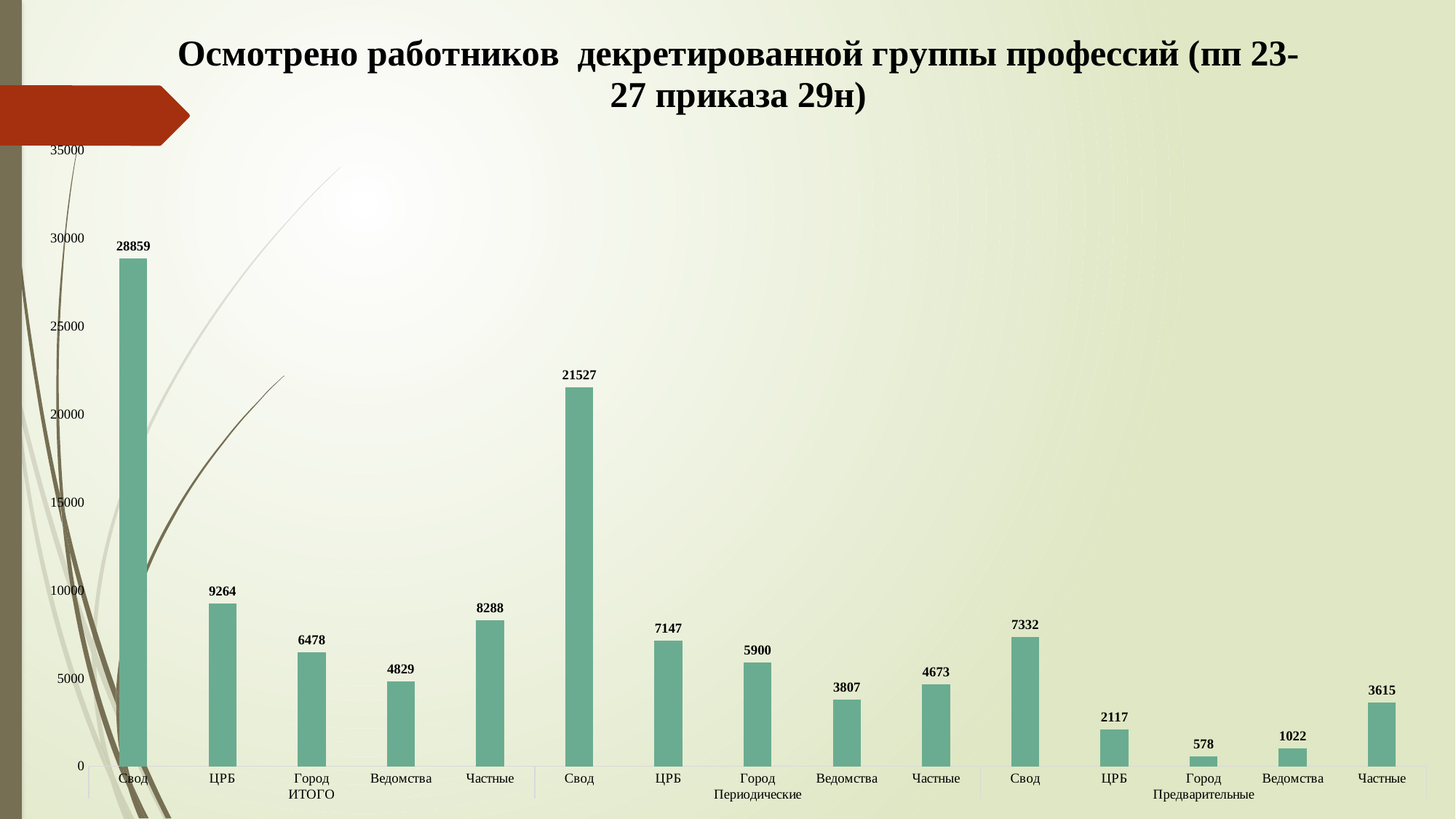

### Chart: Осмотрено работников  декретированной группы профессий (пп 23-27 приказа 29н)

| Category | Осмотрено работников  декретированной группы профессий (пп 23-27 приказа 29н) |
|---|---|
| Свод | 28859.0 |
| ЦРБ | 9264.0 |
| Город | 6478.0 |
| Ведомства | 4829.0 |
| Частные | 8288.0 |
| Свод | 21527.0 |
| ЦРБ | 7147.0 |
| Город | 5900.0 |
| Ведомства | 3807.0 |
| Частные | 4673.0 |
| Свод | 7332.0 |
| ЦРБ | 2117.0 |
| Город | 578.0 |
| Ведомства | 1022.0 |
| Частные | 3615.0 |